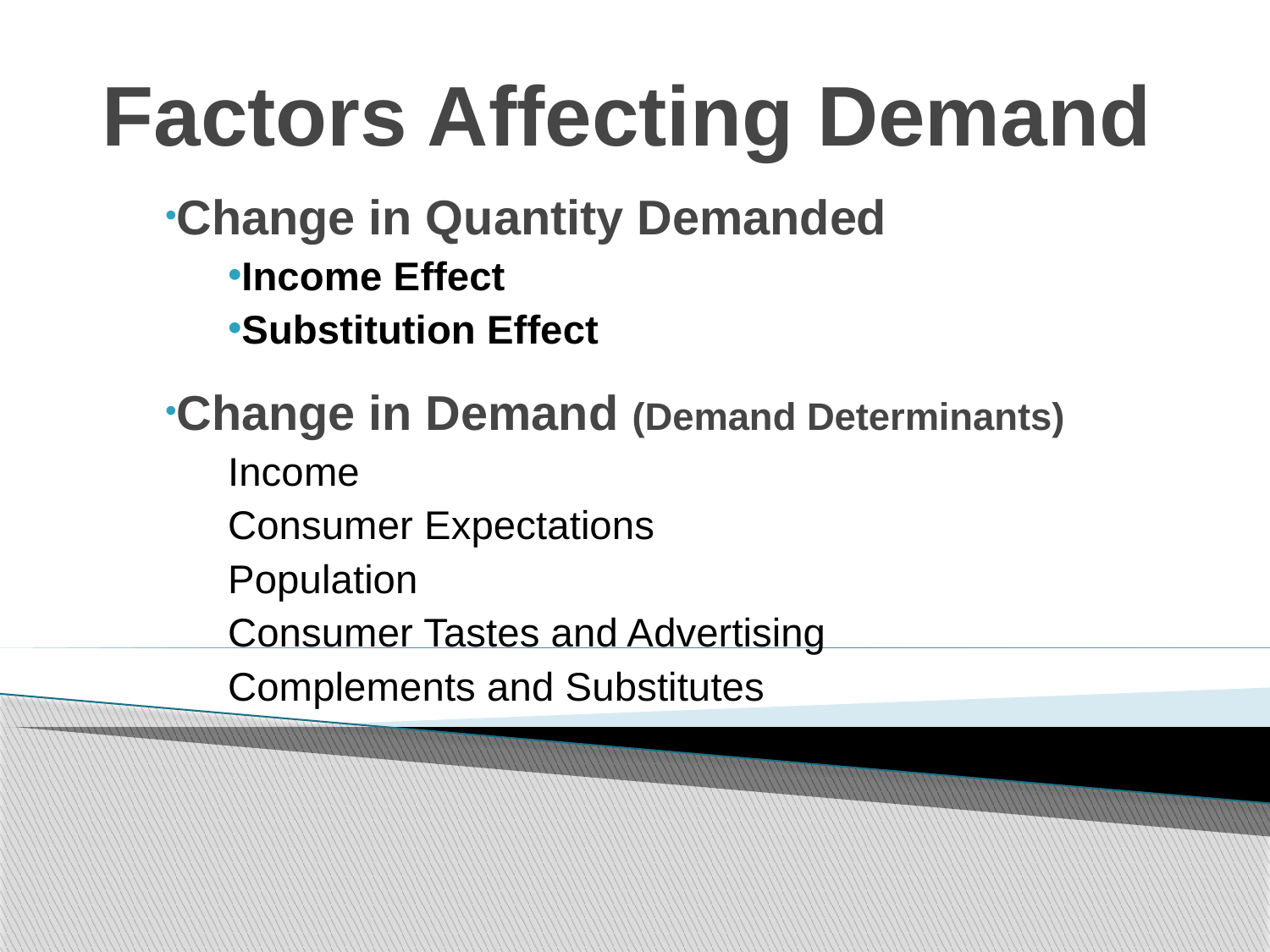

# Factors Affecting Demand
Change in Quantity Demanded
Income Effect
Substitution Effect

Change in Demand (Demand Determinants)
Income
Consumer Expectations
Population
Consumer Tastes and Advertising
Complements and Substitutes